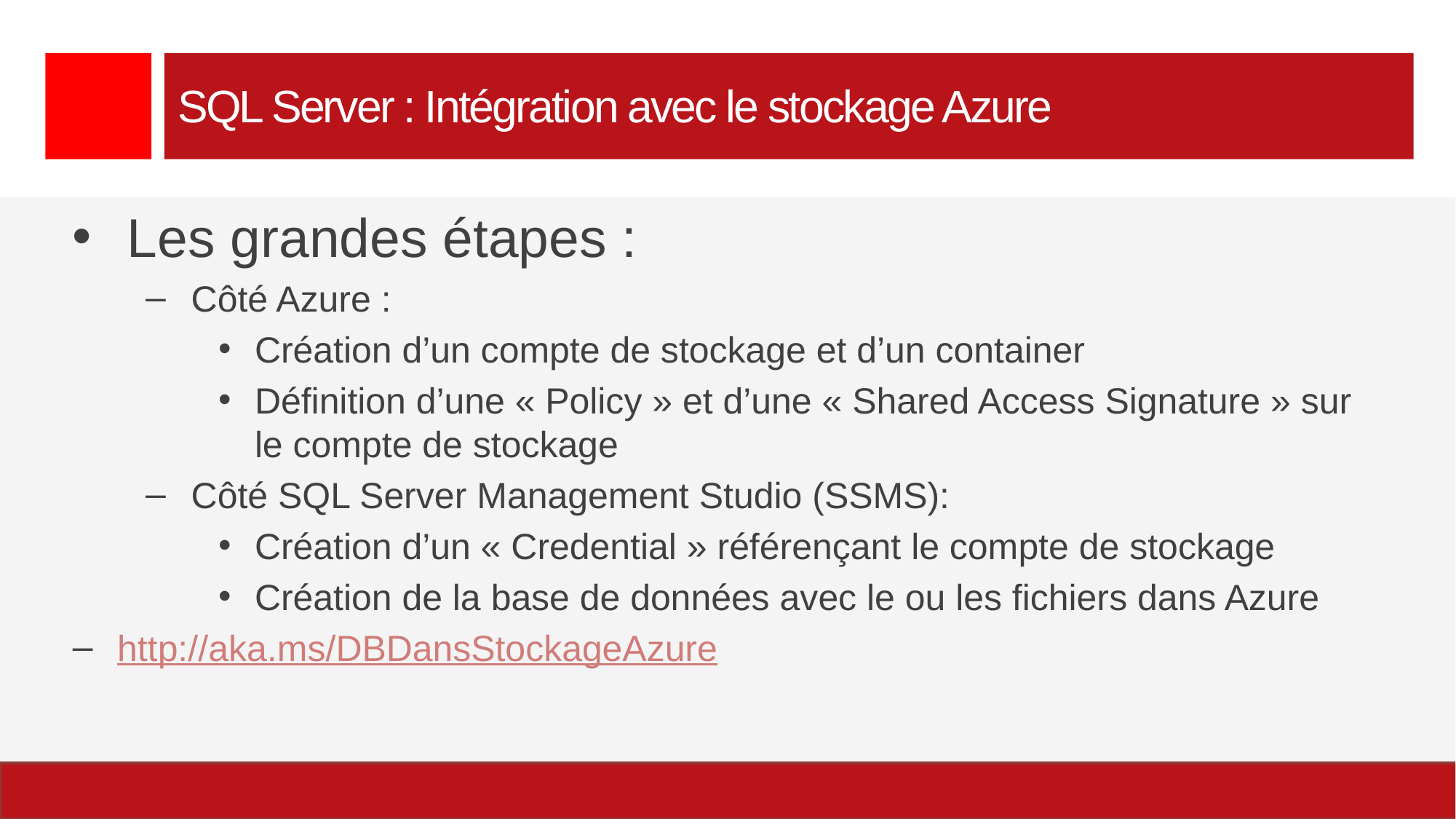

# SQL Server : Intégration avec le stockage Azure
Les grandes étapes :
Côté Azure :
Création d’un compte de stockage et d’un container
Définition d’une « Policy » et d’une « Shared Access Signature » sur le compte de stockage
Côté SQL Server Management Studio (SSMS):
Création d’un « Credential » référençant le compte de stockage
Création de la base de données avec le ou les fichiers dans Azure
 http://aka.ms/DBDansStockageAzure